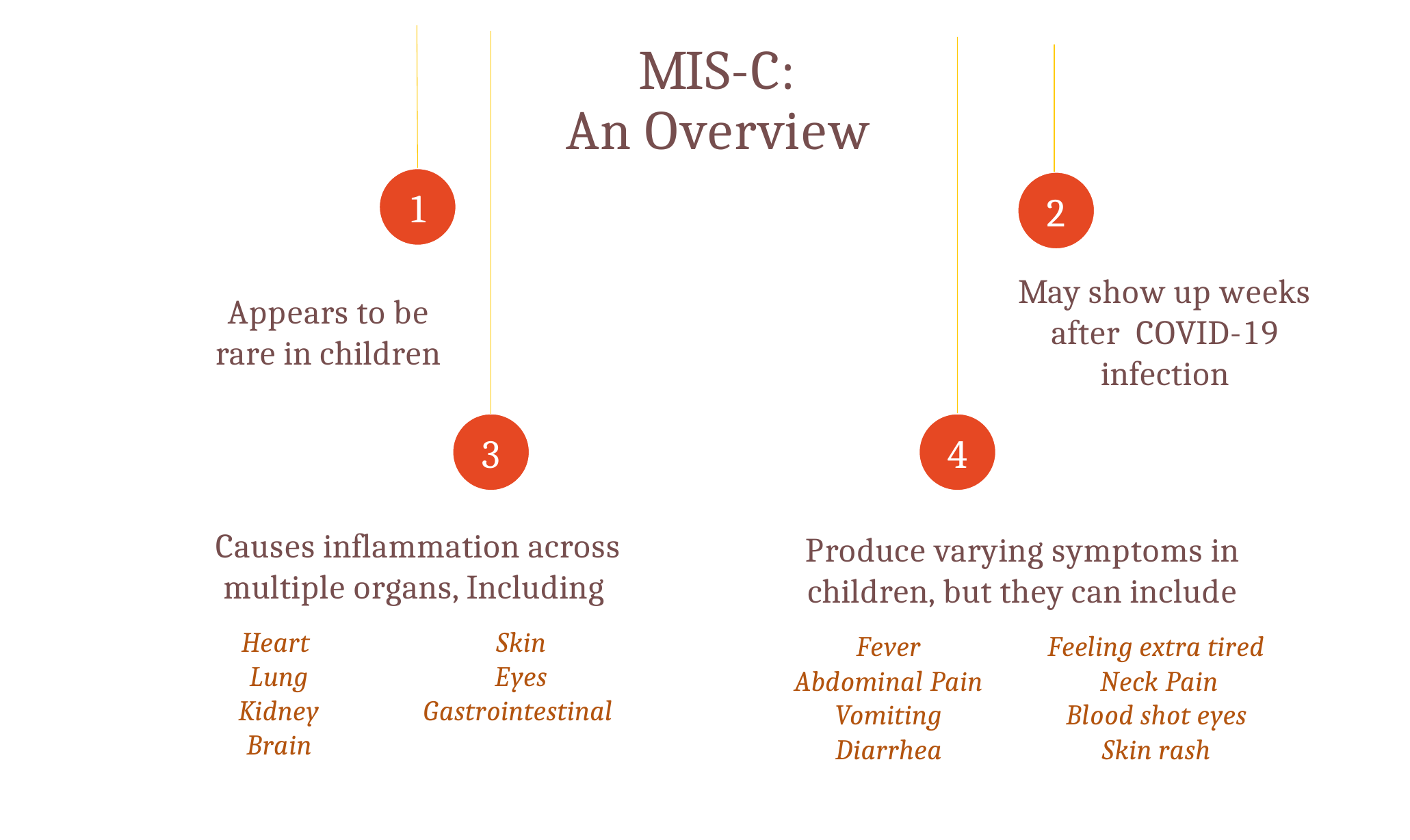

# MIS-C: An Overview
1
2
May show up weeks after  COVID-19 infection
Appears to be rare in children
4
3
Causes inflammation across multiple organs, Including
Produce varying symptoms in children, but they can include
Heart
Lung
Kidney
Brain
Skin
Eyes
Gastrointestinal
Fever
Abdominal Pain
Vomiting
Diarrhea
Feeling extra tired
 Neck Pain
Blood shot eyes
Skin rash